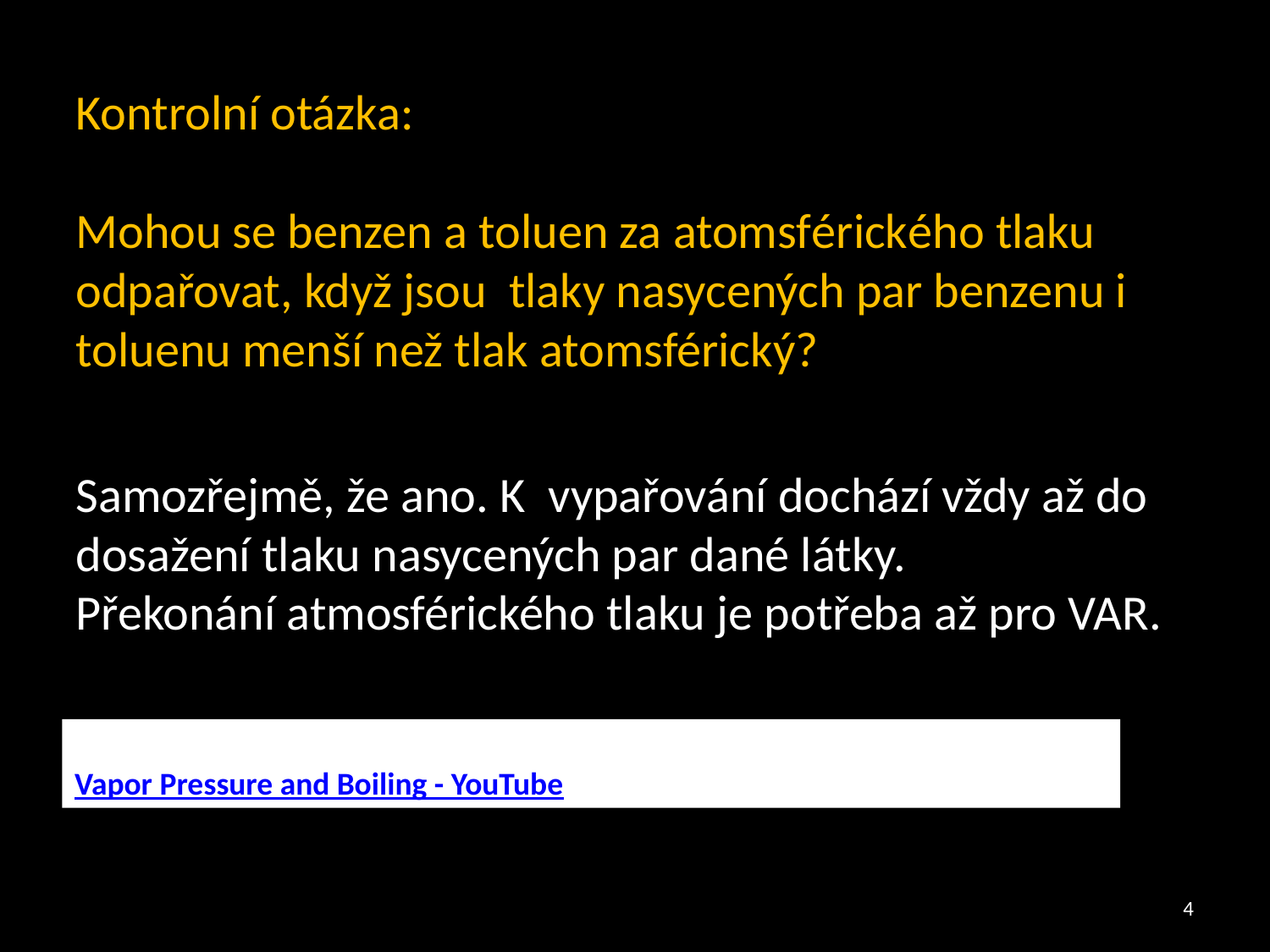

Kontrolní otázka:

Mohou se benzen a toluen za atomsférického tlaku odpařovat, když jsou  tlaky nasycených par benzenu i toluenu menší než tlak atomsférický?
Samozřejmě, že ano. K  vypařování dochází vždy až do dosažení tlaku nasycených par dané látky.
Překonání atmosférického tlaku je potřeba až pro VAR.
Vapor Pressure and Boiling - YouTube
4